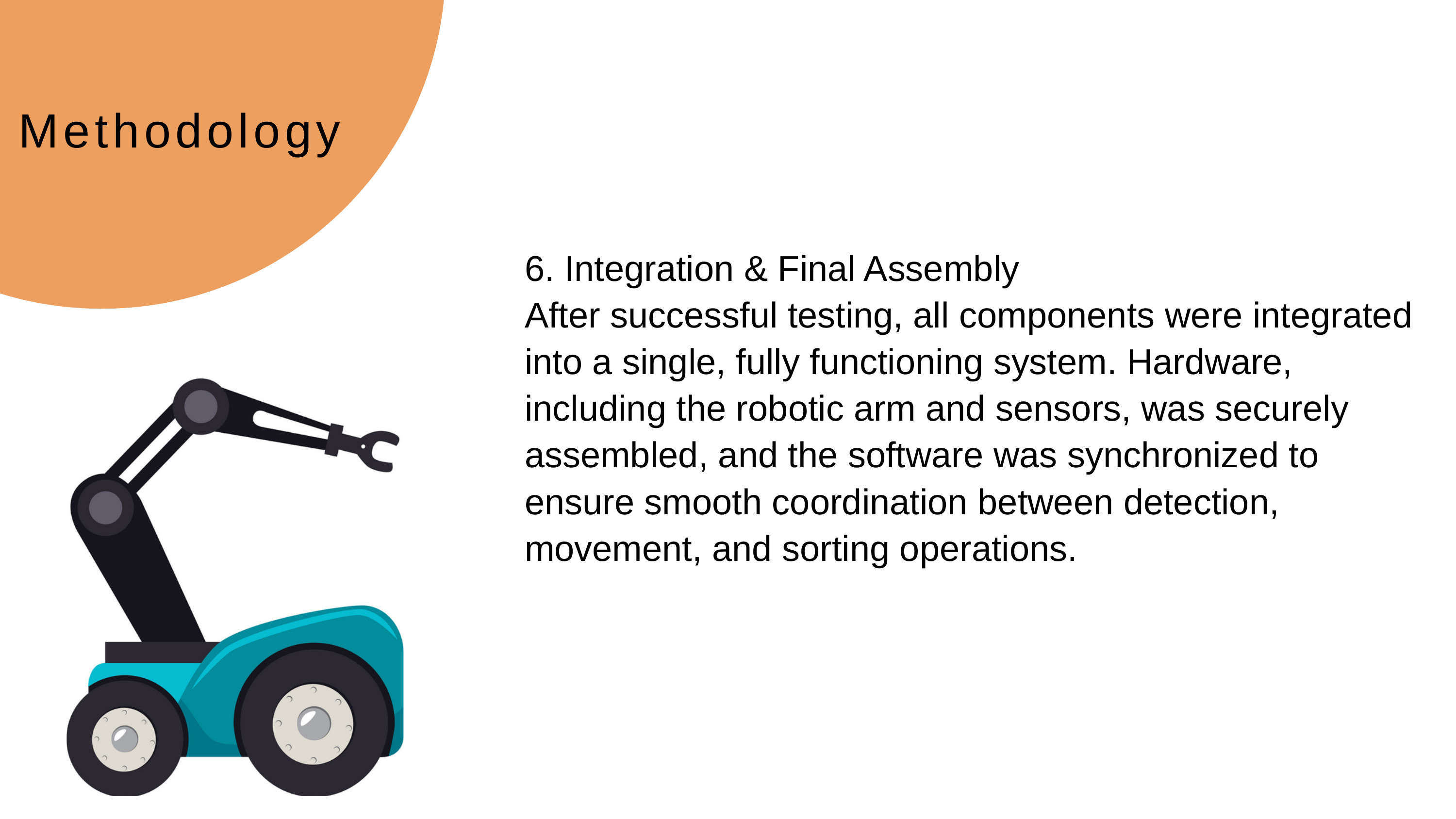

Methodology
6. Integration & Final Assembly
After successful testing, all components were integrated into a single, fully functioning system. Hardware, including the robotic arm and sensors, was securely assembled, and the software was synchronized to ensure smooth coordination between detection, movement, and sorting operations.